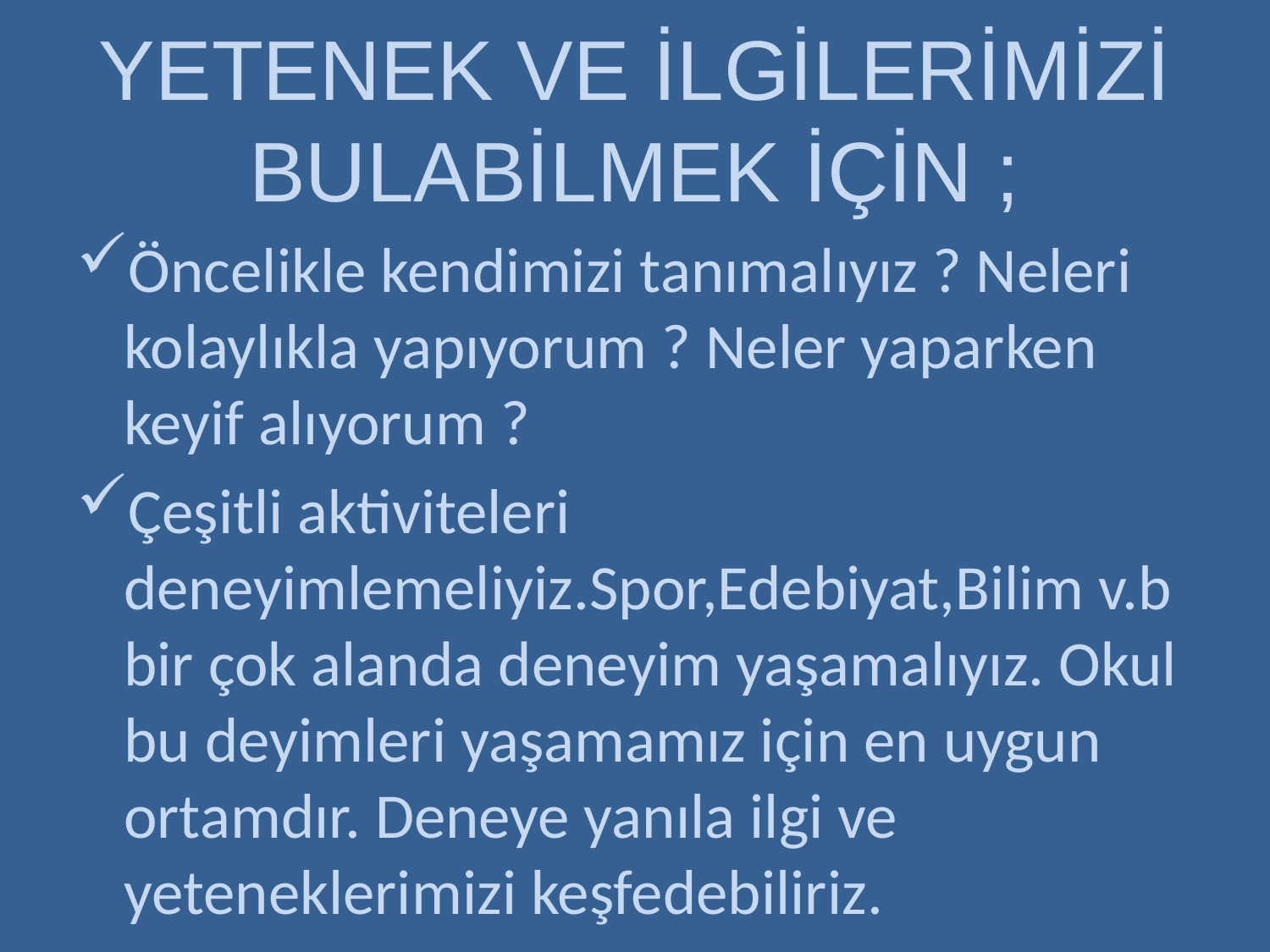

# YETENEK VE İLGİLERİMİZİ BULABİLMEK İÇİN ;
Öncelikle kendimizi tanımalıyız ? Neleri kolaylıkla yapıyorum ? Neler yaparken keyif alıyorum ?
Çeşitli aktiviteleri deneyimlemeliyiz.Spor,Edebiyat,Bilim v.b bir çok alanda deneyim yaşamalıyız. Okul bu deyimleri yaşamamız için en uygun ortamdır. Deneye yanıla ilgi ve yeteneklerimizi keşfedebiliriz.